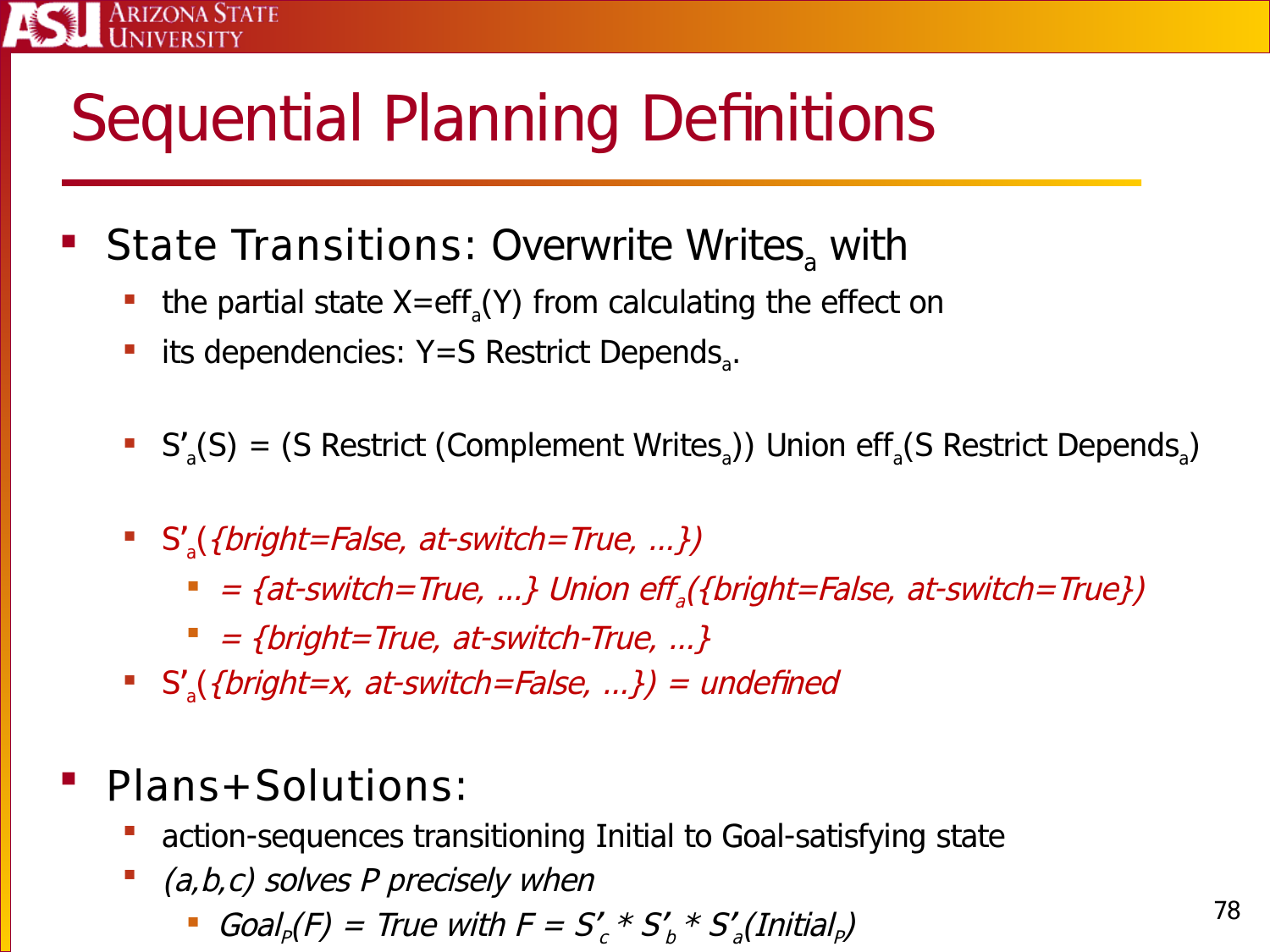

# Sequential Planning Definitions
State Transitions: Overwrite Writesa with
the partial state X=effa(Y) from calculating the effect on
its dependencies: Y=S Restrict Dependsa.

S’a(S) = (S Restrict (Complement Writesa)) Union effa(S Restrict Dependsa)

S’a({bright=False, at-switch=True, …})
= {at-switch=True, …} Union effa({bright=False, at-switch=True})
= {bright=True, at-switch-True, …}
S’a({bright=x, at-switch=False, …}) = undefined

Plans+Solutions:
action-sequences transitioning Initial to Goal-satisfying state
(a,b,c) solves P precisely when
GoalP(F) = True with F = S’c * S’b * S’a(InitialP)

78